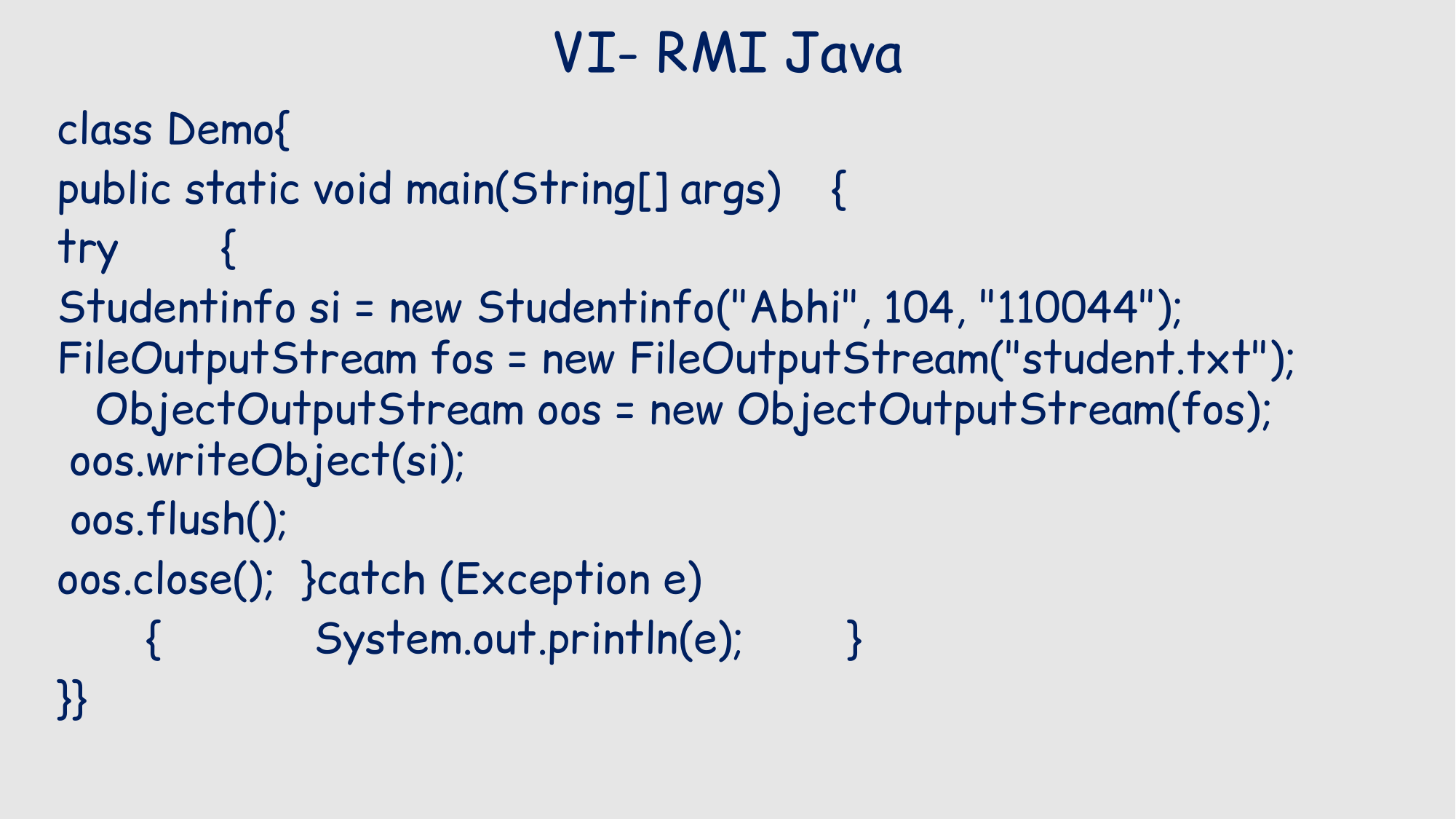

# VI- RMI Java
class Demo{
public static void main(String[] args)    {
try        {
Studentinfo si = new Studentinfo("Abhi", 104, "110044");            FileOutputStream fos = new FileOutputStream("student.txt");            ObjectOutputStream oos = new ObjectOutputStream(fos);            oos.writeObject(si);
 oos.flush();
oos.close();  }catch (Exception e)
       {            System.out.println(e);        }
}}